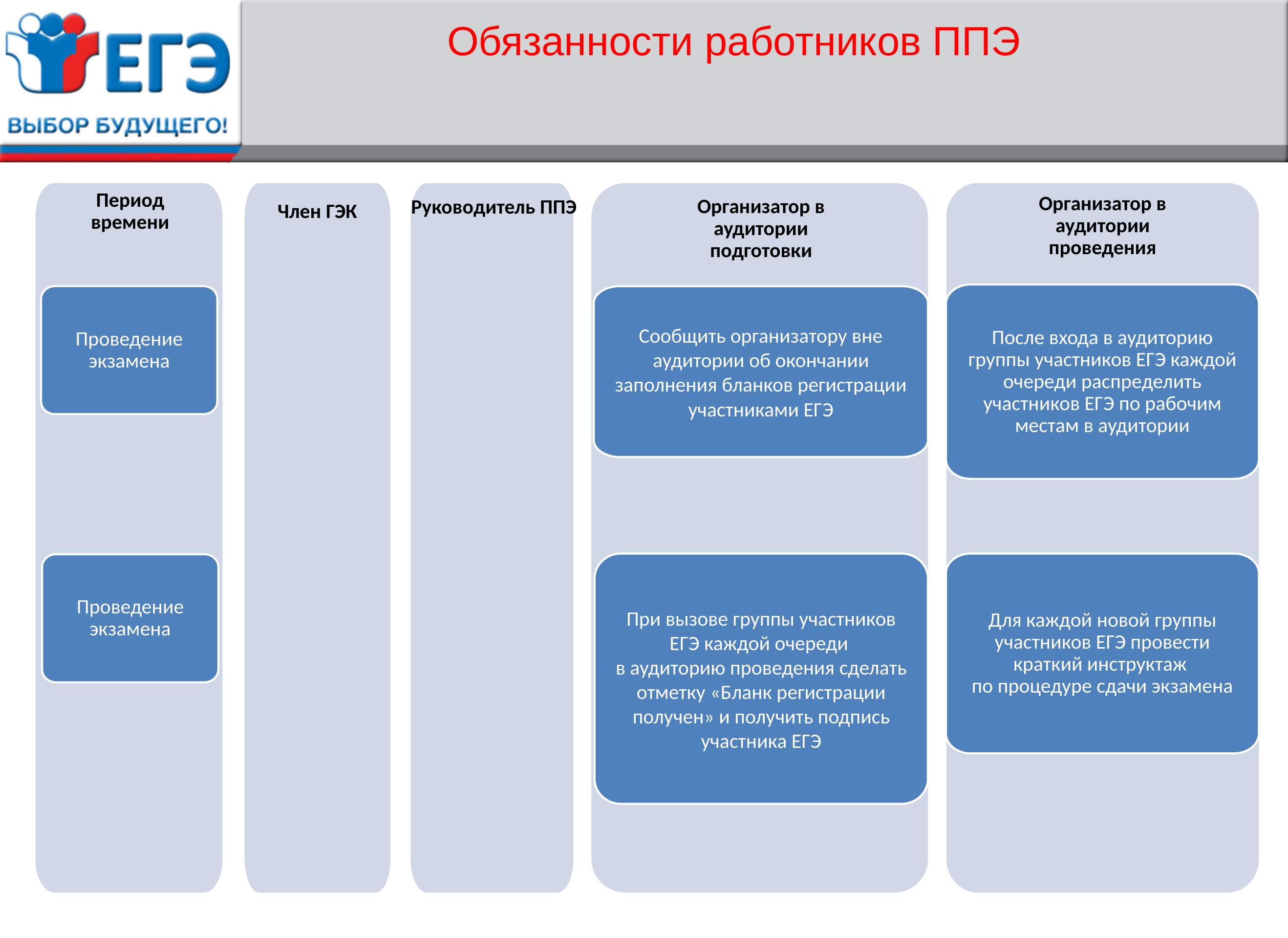

Обязанности работников ППЭ

Период времени

Организатор в аудитории проведения
Организатор в аудитории подготовки
Руководитель ППЭ
Член ГЭК
После входа в аудиторию группы участников ЕГЭ каждой очереди распределить участников ЕГЭ по рабочим местам в аудитории
Проведение экзамена
Сообщить организатору вне аудитории об окончании заполнения бланков регистрации участниками ЕГЭ
Для каждой новой группы участников ЕГЭ провести краткий инструктаж
по процедуре сдачи экзамена
При вызове группы участников ЕГЭ каждой очереди
в аудиторию проведения сделать отметку «Бланк регистрации получен» и получить подпись участника ЕГЭ
Проведение экзамена